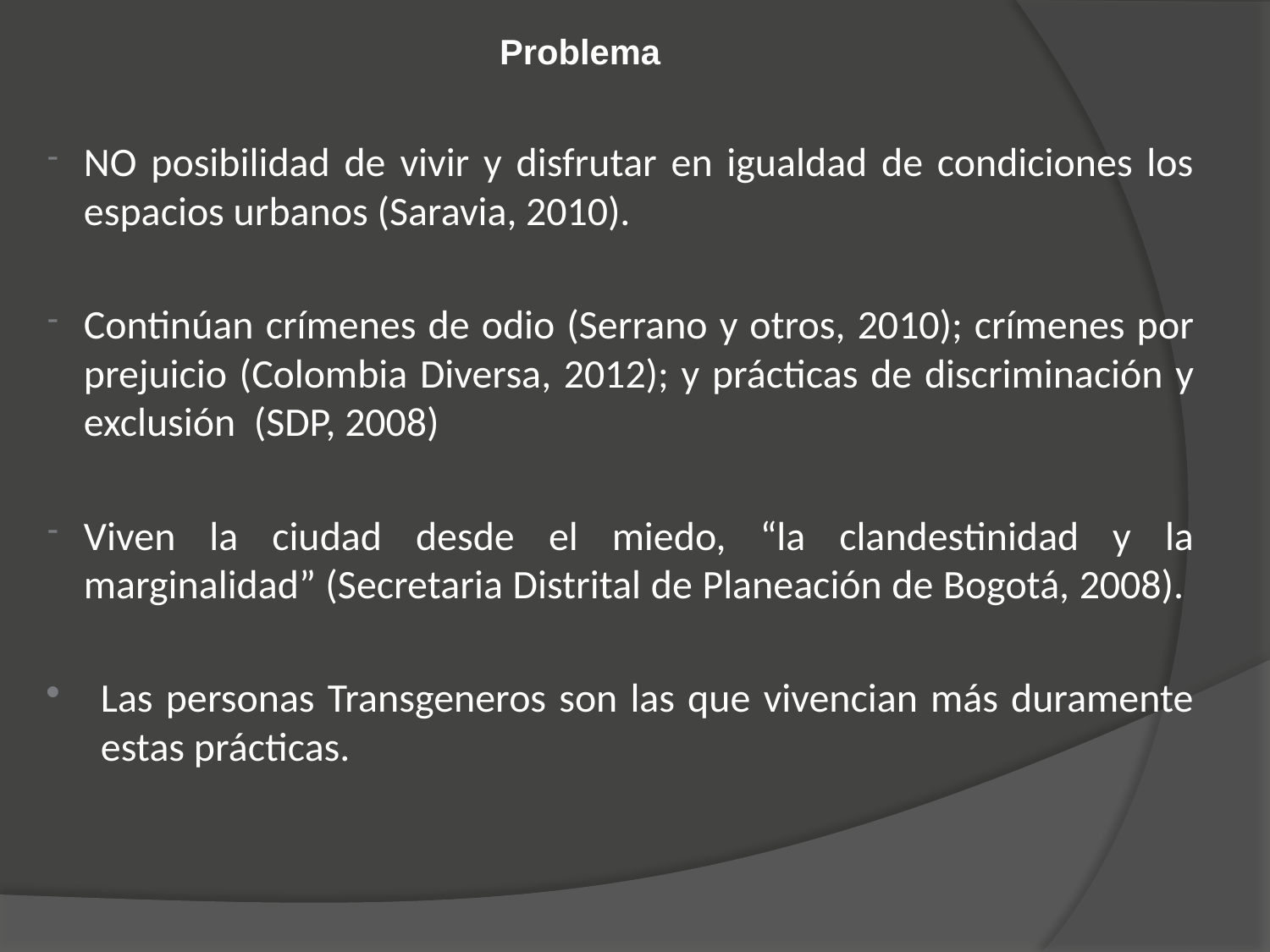

# Problema

NO posibilidad de vivir y disfrutar en igualdad de condiciones los espacios urbanos (Saravia, 2010).

Continúan crímenes de odio (Serrano y otros, 2010); crímenes por prejuicio (Colombia Diversa, 2012); y prácticas de discriminación y exclusión  (SDP, 2008)

Viven la ciudad desde el miedo, “la clandestinidad y la marginalidad” (Secretaria Distrital de Planeación de Bogotá, 2008).

Las personas Transgeneros son las que vivencian más duramente estas prácticas.